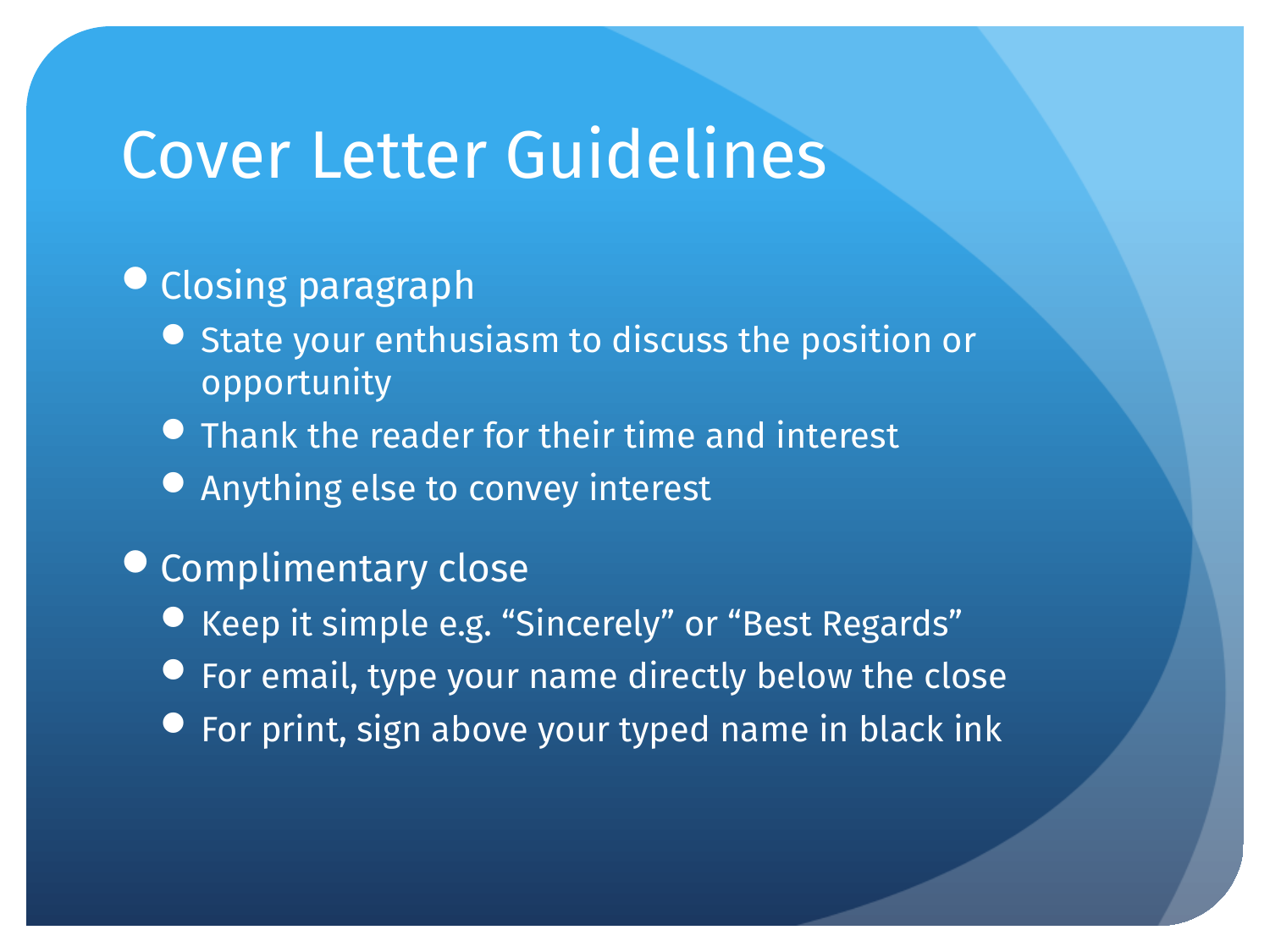

# Cover Letter Guidelines
Closing paragraph
State your enthusiasm to discuss the position or opportunity
Thank the reader for their time and interest
Anything else to convey interest
Complimentary close
Keep it simple e.g. “Sincerely” or “Best Regards”
For email, type your name directly below the close
For print, sign above your typed name in black ink